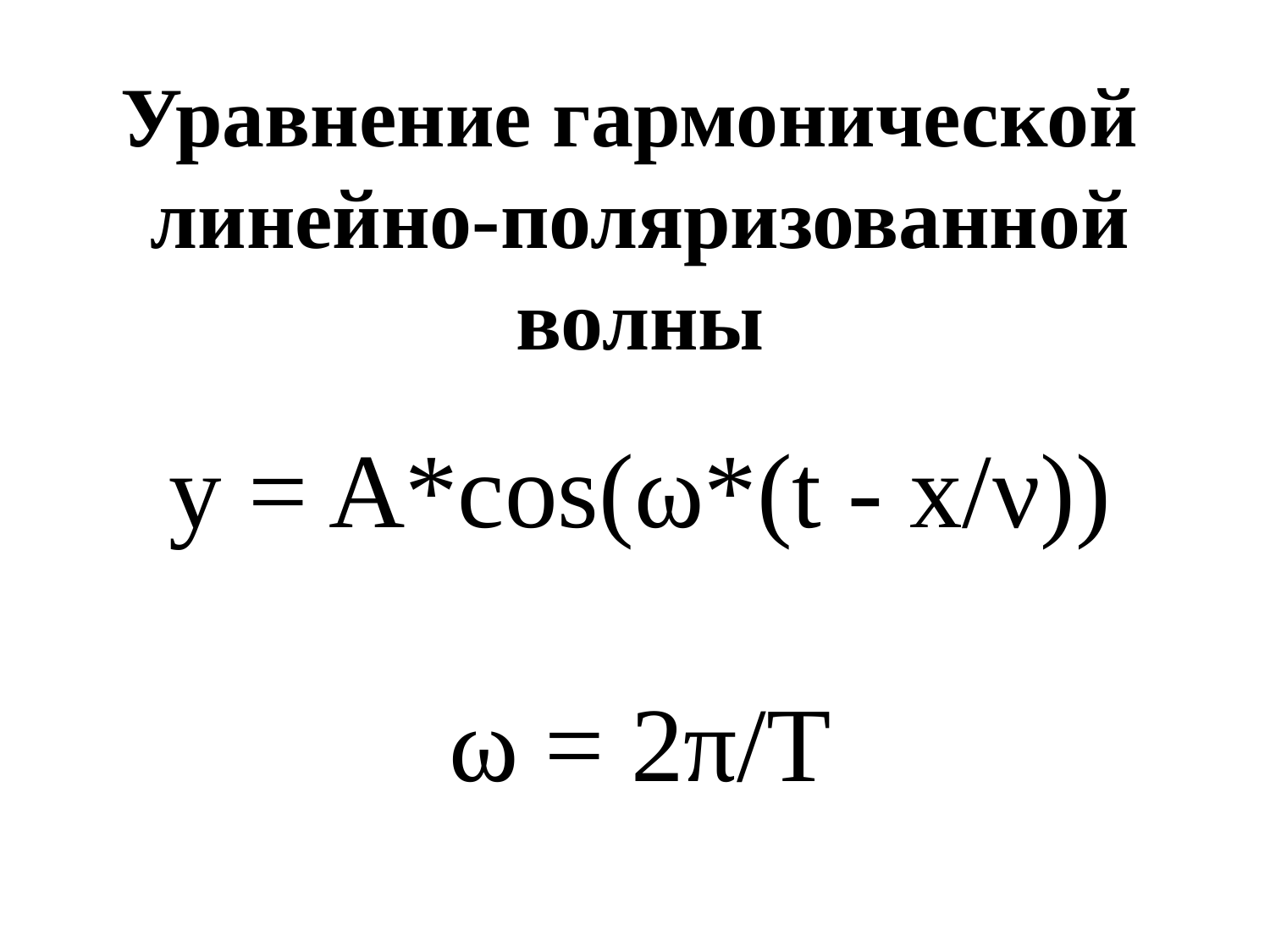

Уравнение гармонической
линейно-поляризованной волны
y = A*cos(ω*(t - x/ν))

ω = 2π/T